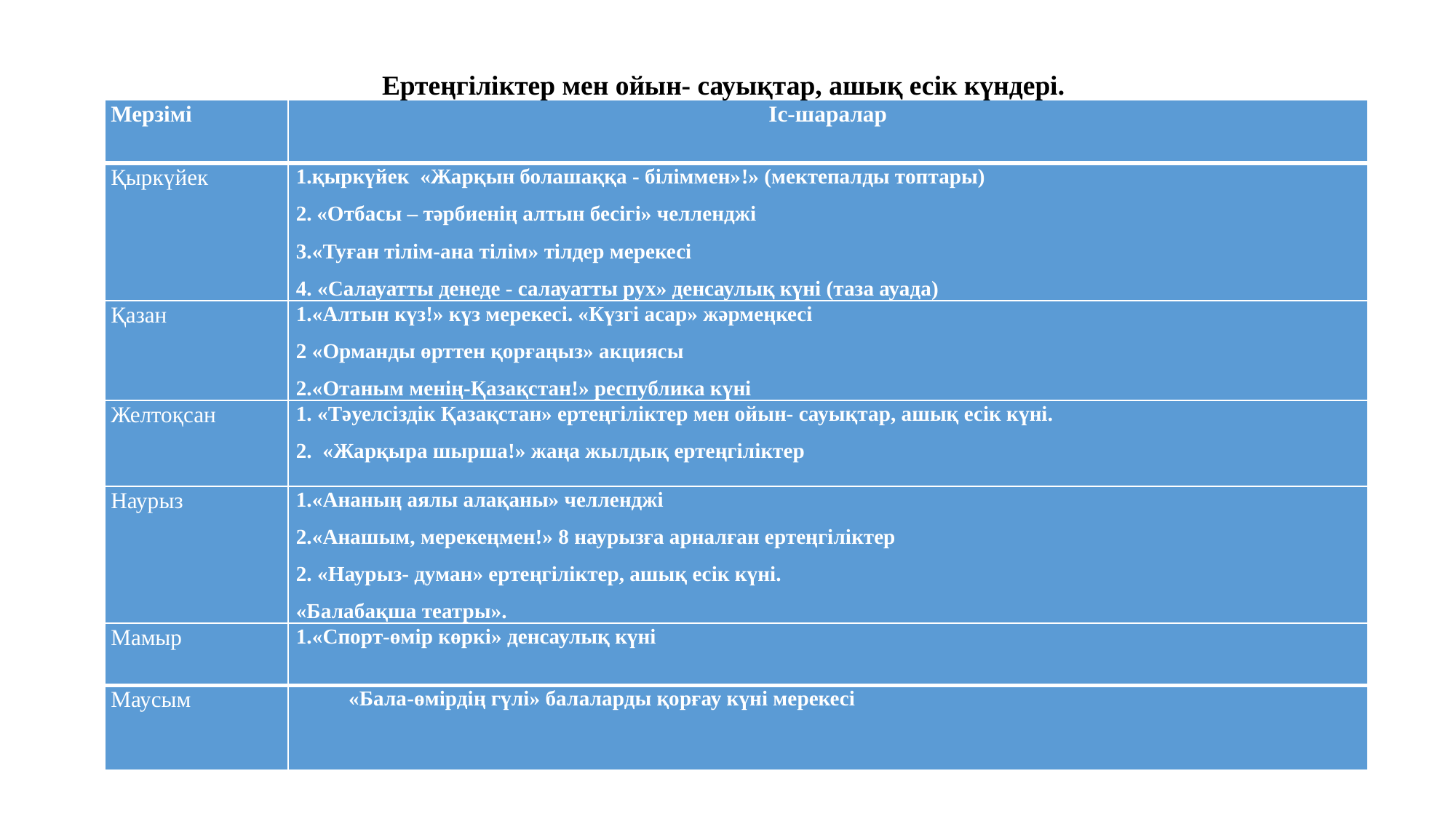

Ертеңгіліктер мен ойын- сауықтар, ашық есік күндері.

| Мерзімі | Іс-шаралар |
| --- | --- |
| Қыркүйек | 1.қыркүйек «Жарқын болашаққа - біліммен»!» (мектепалды топтары) 2. «Отбасы – тәрбиенің алтын бесігі» челленджі 3.«Туған тілім-ана тілім» тілдер мерекесі 4. «Салауатты денеде - салауатты рух» денсаулық күні (таза ауада) |
| Қазан | 1.«Алтын күз!» күз мерекесі. «Күзгі асар» жәрмеңкесі 2 «Орманды өрттен қорғаңыз» акциясы 2.«Отаным менің-Қазақстан!» республика күні |
| Желтоқсан | 1. «Тәуелсіздік Қазақстан» ертеңгіліктер мен ойын- сауықтар, ашық есік күні. 2. «Жарқыра шырша!» жаңа жылдық ертеңгіліктер |
| Наурыз | 1.«Ананың аялы алақаны» челленджі 2.«Анашым, мерекеңмен!» 8 наурызға арналған ертеңгіліктер 2. «Наурыз- думан» ертеңгіліктер, ашық есік күні. «Балабақша театры». |
| Мамыр | 1.«Спорт-өмір көркі» денсаулық күні |
| Маусым | «Бала-өмірдің гүлі» балаларды қорғау күні мерекесі |